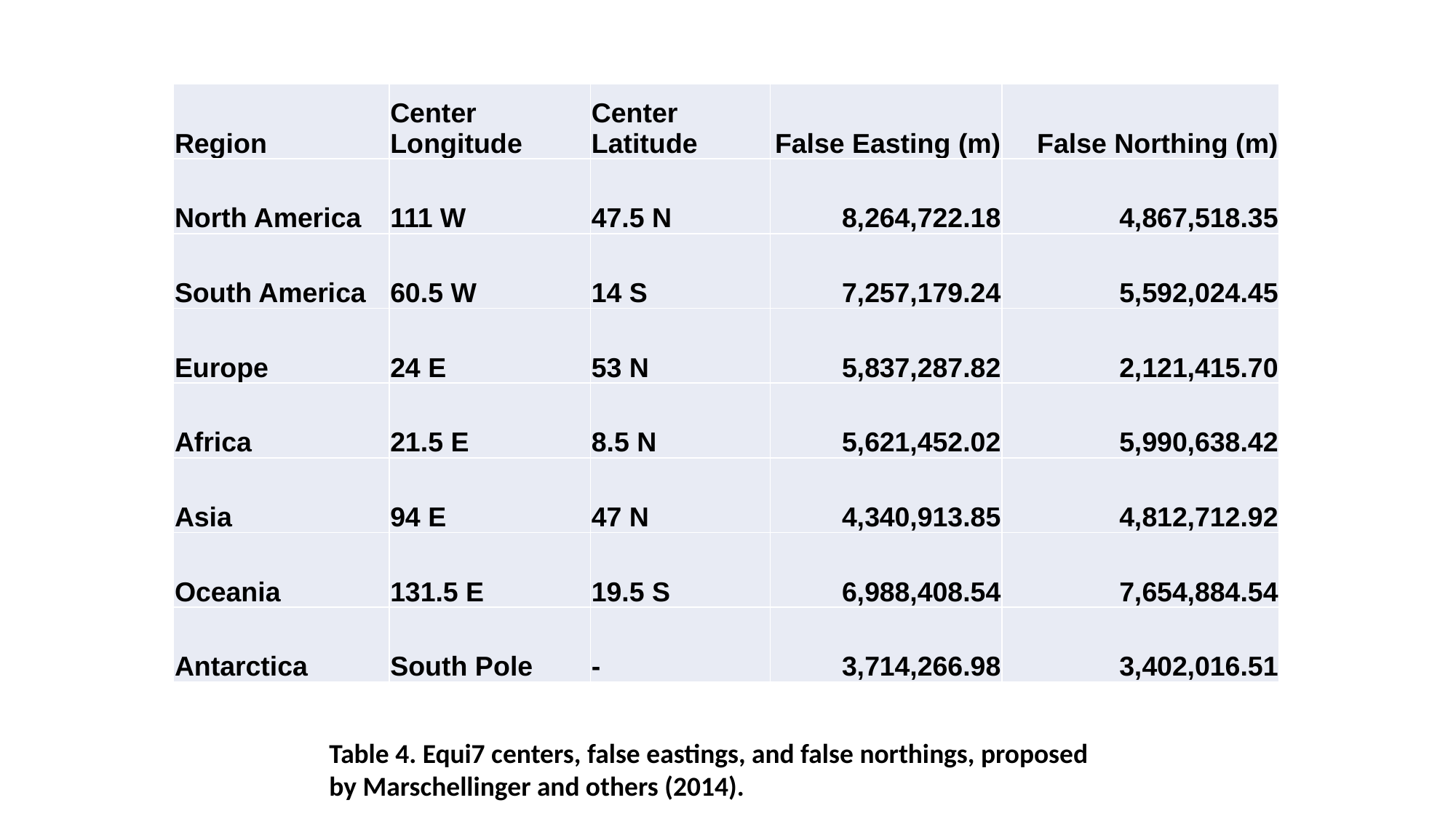

| Region | Center Longitude | Center Latitude | False Easting (m) | False Northing (m) |
| --- | --- | --- | --- | --- |
| North America | 111 W | 47.5 N | 8,264,722.18 | 4,867,518.35 |
| South America | 60.5 W | 14 S | 7,257,179.24 | 5,592,024.45 |
| Europe | 24 E | 53 N | 5,837,287.82 | 2,121,415.70 |
| Africa | 21.5 E | 8.5 N | 5,621,452.02 | 5,990,638.42 |
| Asia | 94 E | 47 N | 4,340,913.85 | 4,812,712.92 |
| Oceania | 131.5 E | 19.5 S | 6,988,408.54 | 7,654,884.54 |
| Antarctica | South Pole | - | 3,714,266.98 | 3,402,016.51 |
Table 4. Equi7 centers, false eastings, and false northings, proposed by Marschellinger and others (2014).